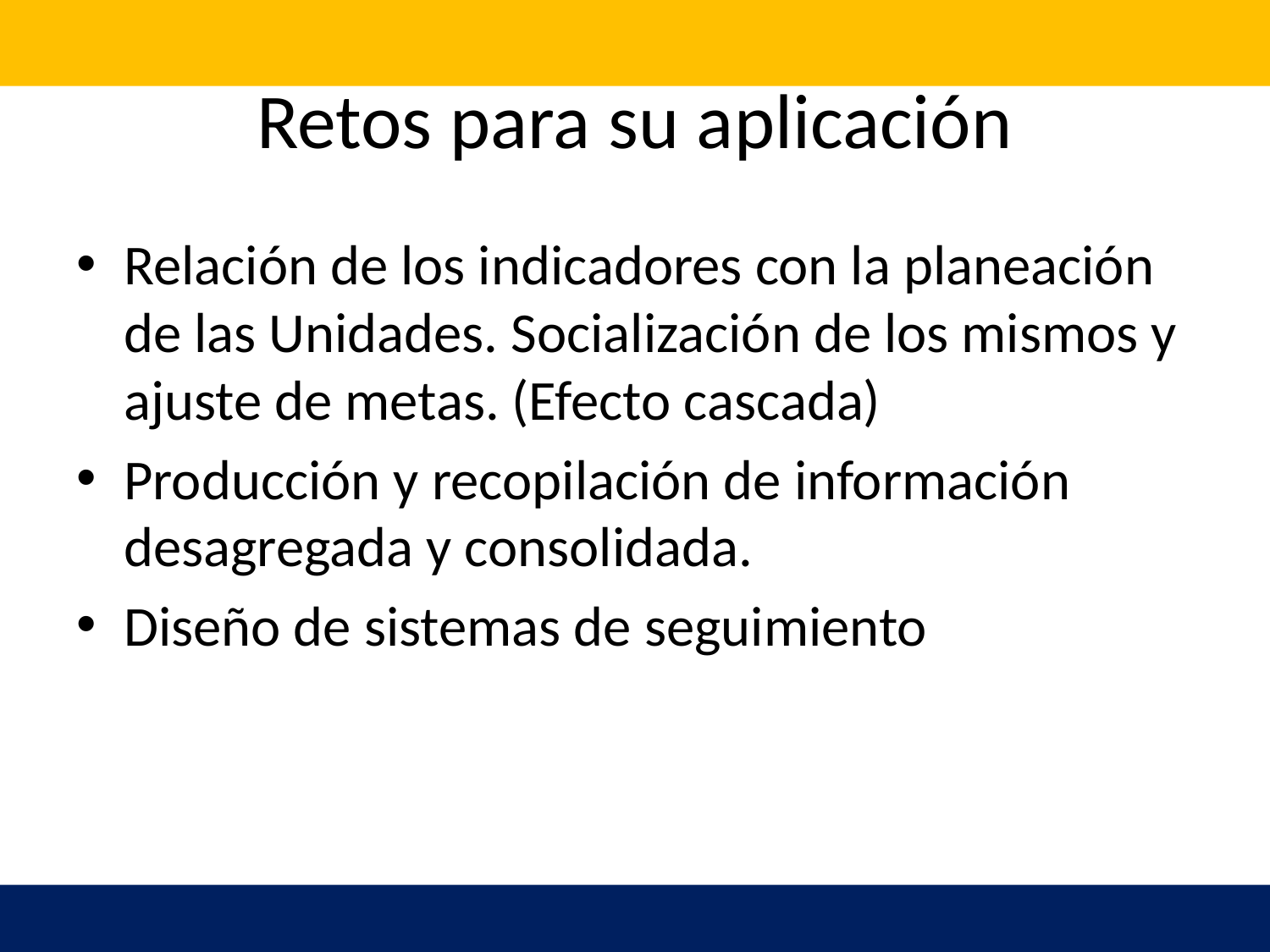

# Retos para su aplicación
Relación de los indicadores con la planeación de las Unidades. Socialización de los mismos y ajuste de metas. (Efecto cascada)
Producción y recopilación de información desagregada y consolidada.
Diseño de sistemas de seguimiento